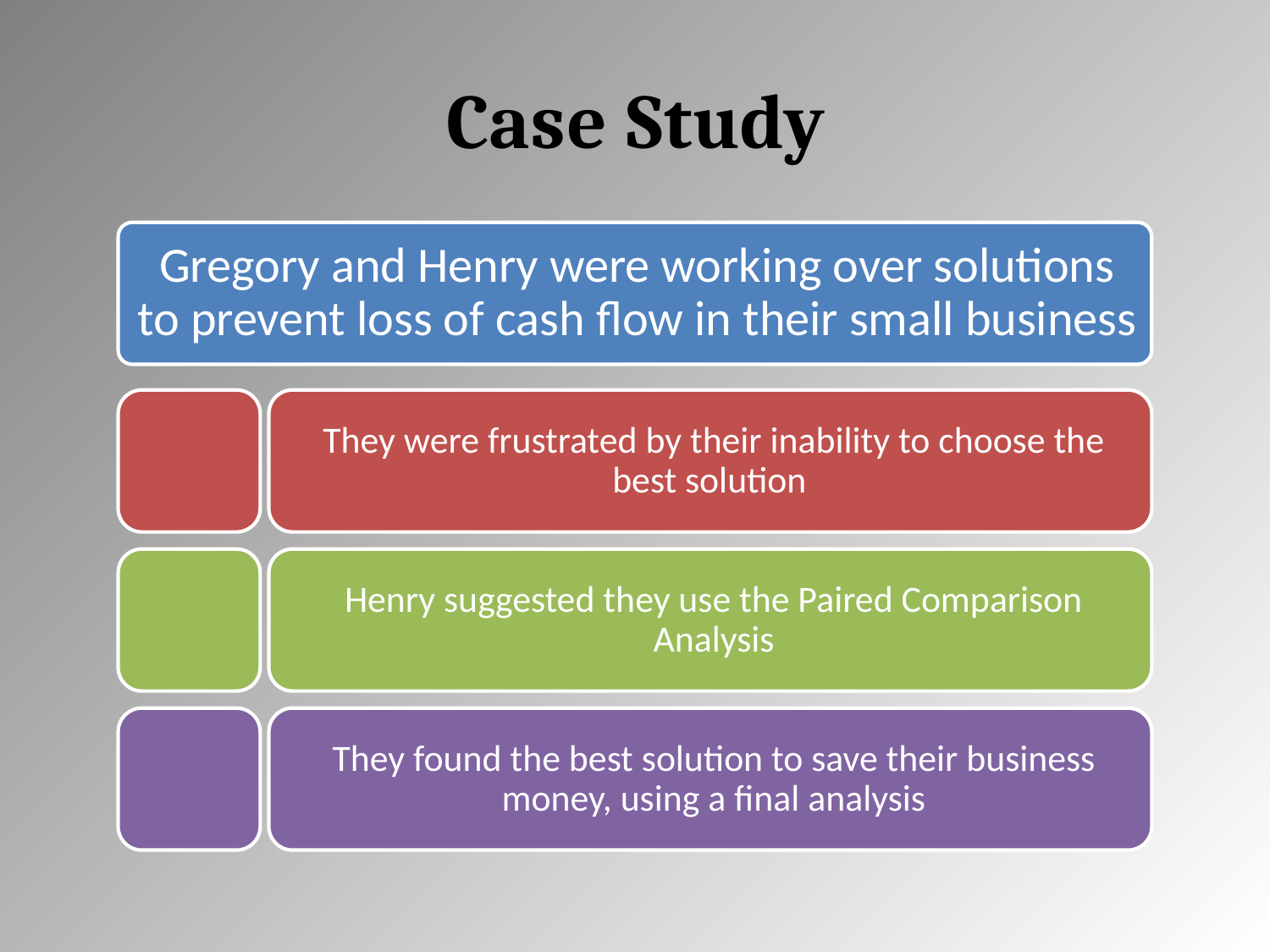

# Case Study
Gregory and Henry were working over solutions to prevent loss of cash flow in their small business
They were frustrated by their inability to choose the best solution
Henry suggested they use the Paired Comparison Analysis
They found the best solution to save their business money, using a final analysis